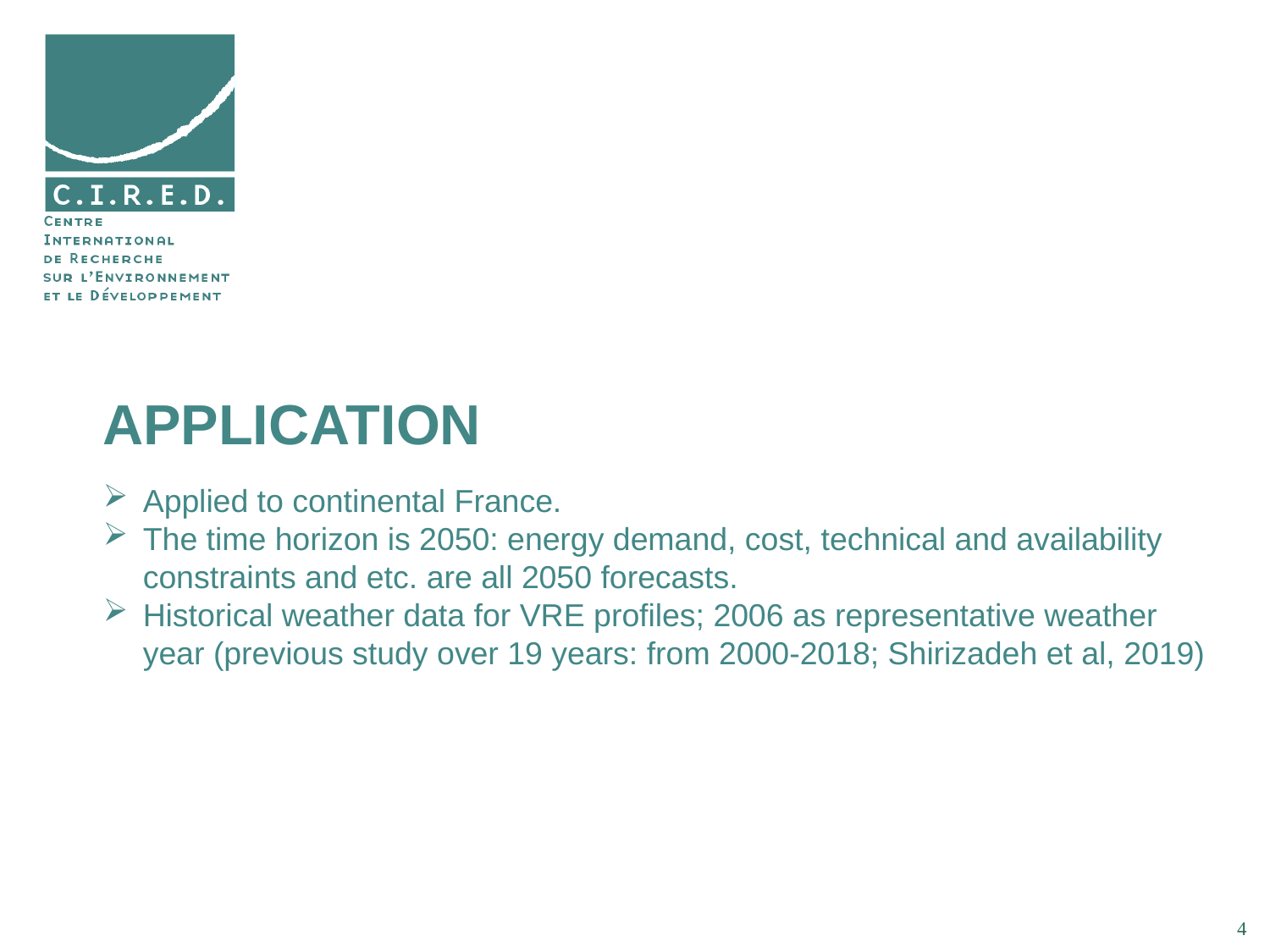

# Application
Applied to continental France.
The time horizon is 2050: energy demand, cost, technical and availability constraints and etc. are all 2050 forecasts.
Historical weather data for VRE profiles; 2006 as representative weather year (previous study over 19 years: from 2000-2018; Shirizadeh et al, 2019)
4